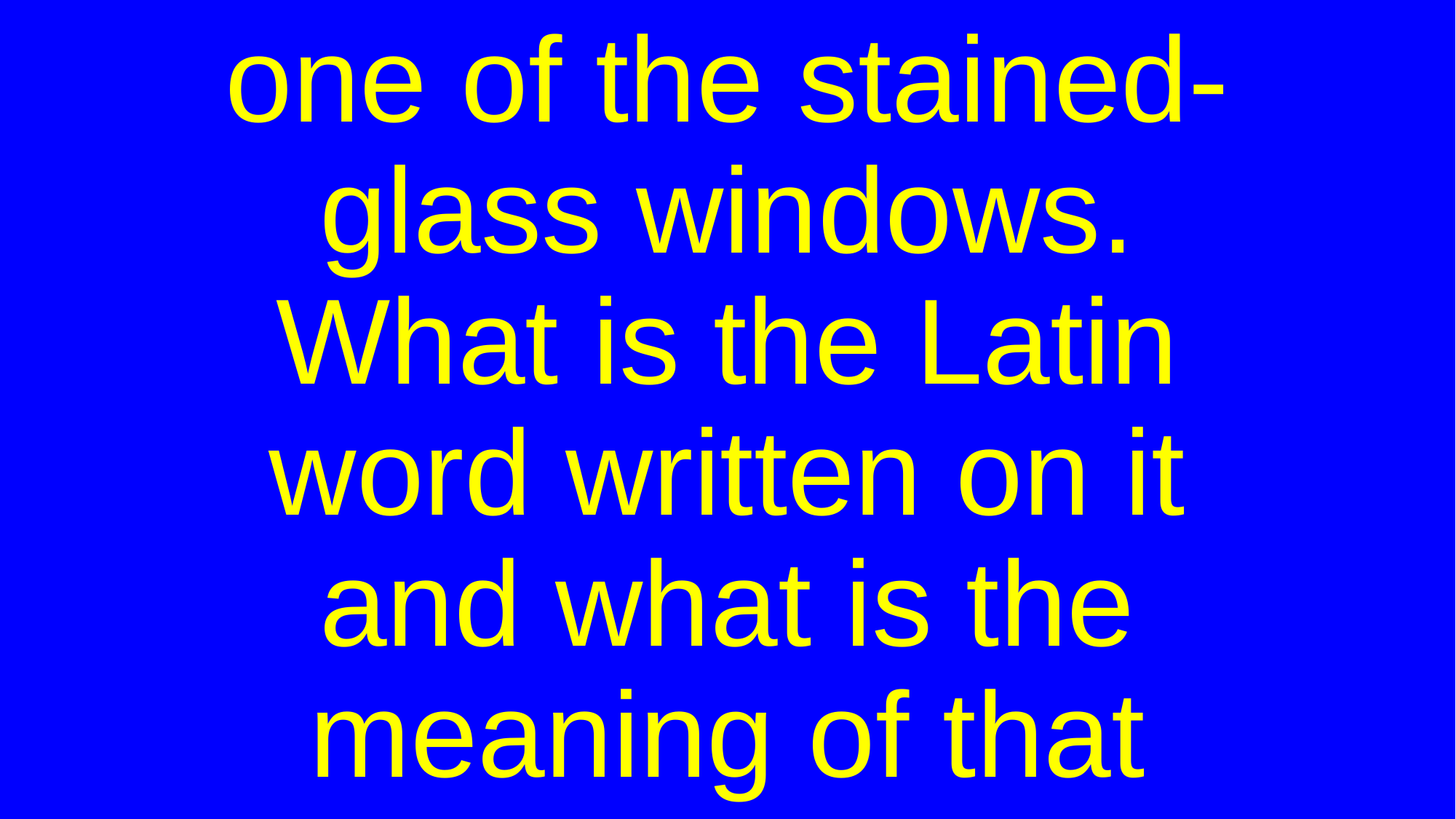

# There is a book in one of the stained-glass windows. What is the Latin word written on it and what is the meaning of that word?